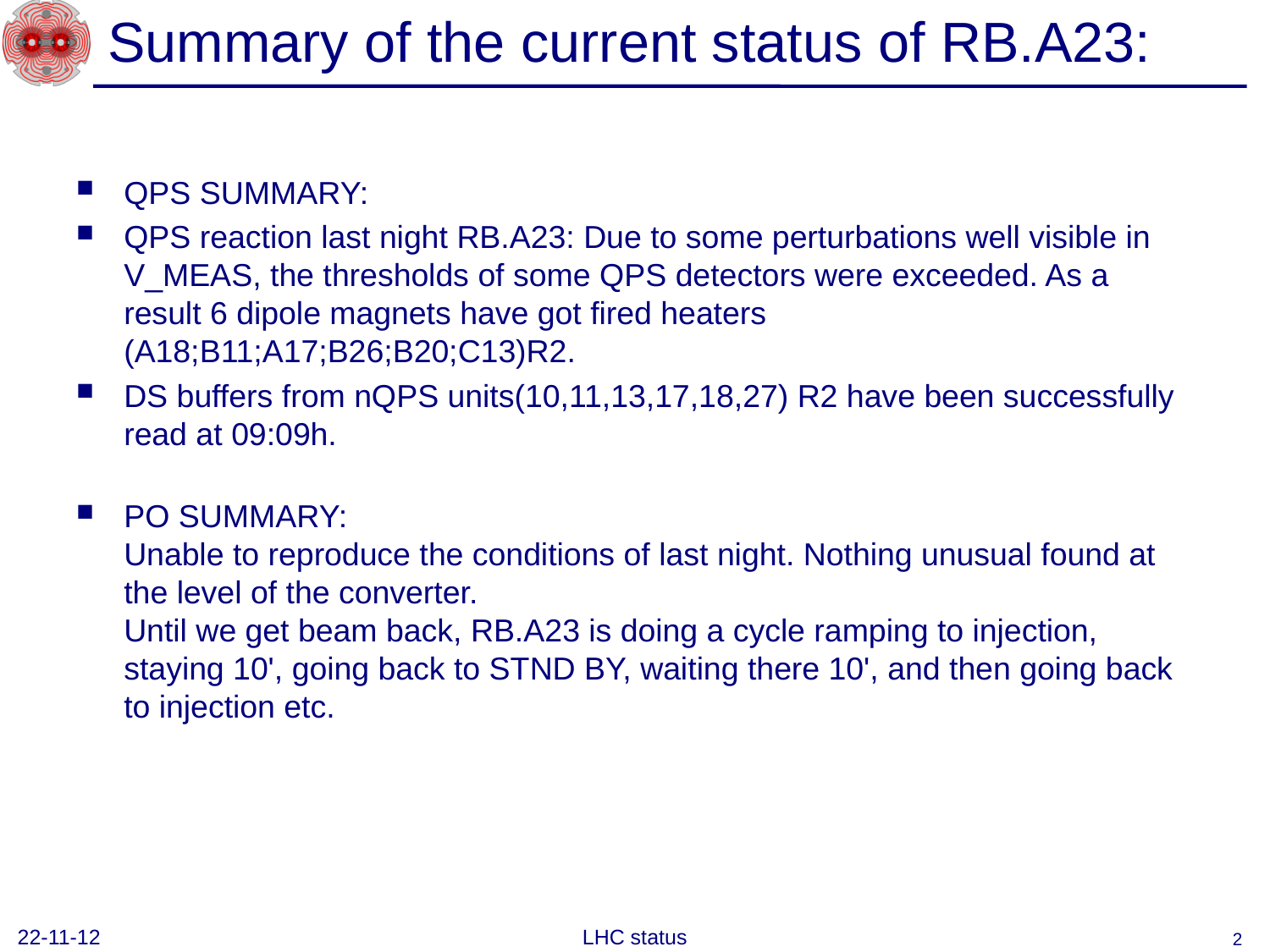

# Summary of the current status of RB.A23:
QPS SUMMARY:
QPS reaction last night RB.A23: Due to some perturbations well visible in V_MEAS, the thresholds of some QPS detectors were exceeded. As a result 6 dipole magnets have got fired heaters (A18;B11;A17;B26;B20;C13)R2.
DS buffers from nQPS units(10,11,13,17,18,27) R2 have been successfully read at 09:09h.
PO SUMMARY:
Unable to reproduce the conditions of last night. Nothing unusual found at the level of the converter.
Until we get beam back, RB.A23 is doing a cycle ramping to injection, staying 10', going back to STND BY, waiting there 10', and then going back to injection etc.
22-11-12
LHC status
2